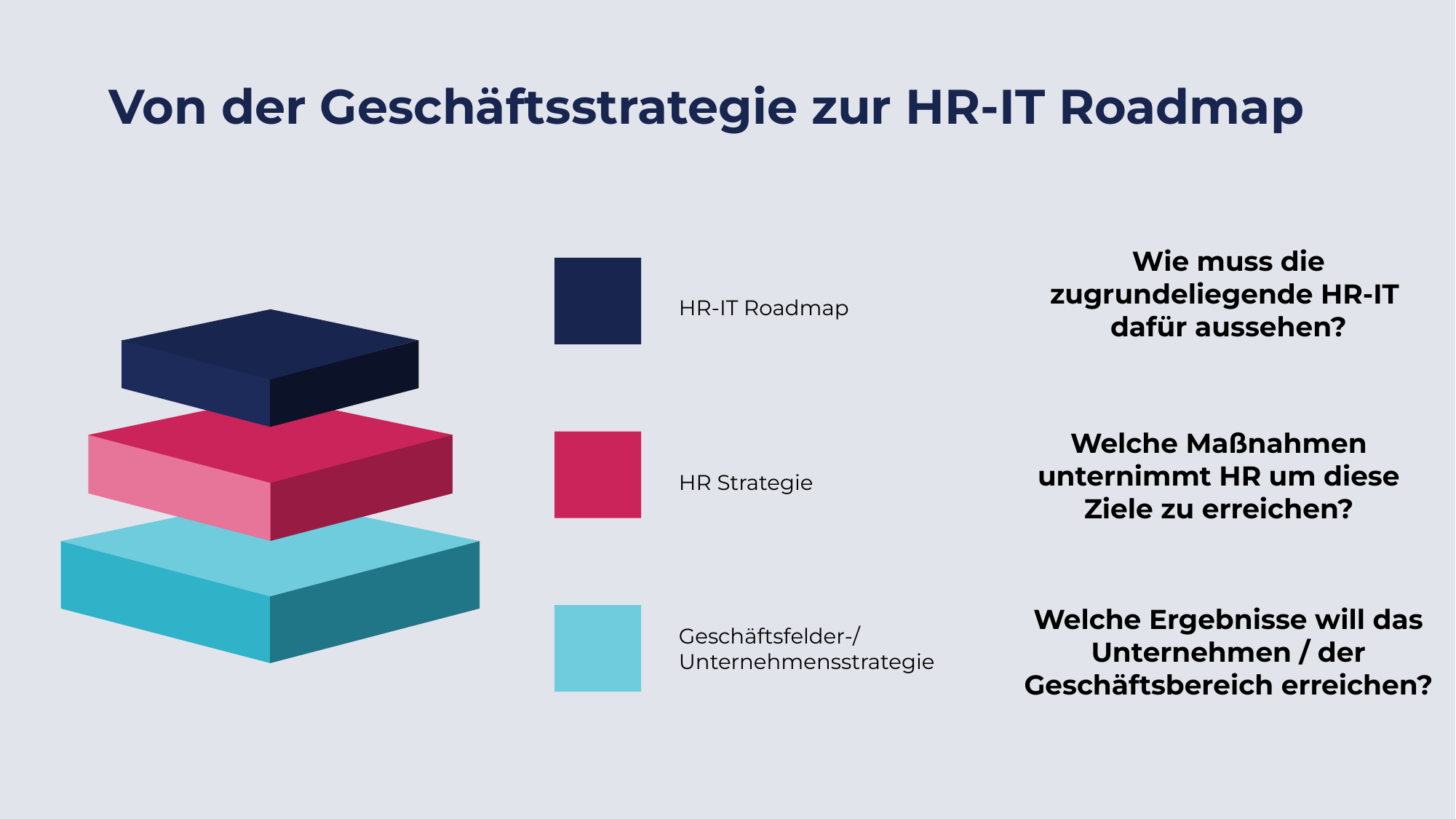

Von der Geschäftsstrategie zur HR-IT Roadmap
Wie muss die zugrundeliegende HR-IT
dafür aussehen?
HR-IT Roadmap

Welche Maßnahmen unternimmt HR um diese Ziele zu erreichen?

HR Strategie
Welche Ergebnisse will das Unternehmen / der Geschäftsbereich erreichen?
Geschäftsfelder-/
Unternehmensstrategie